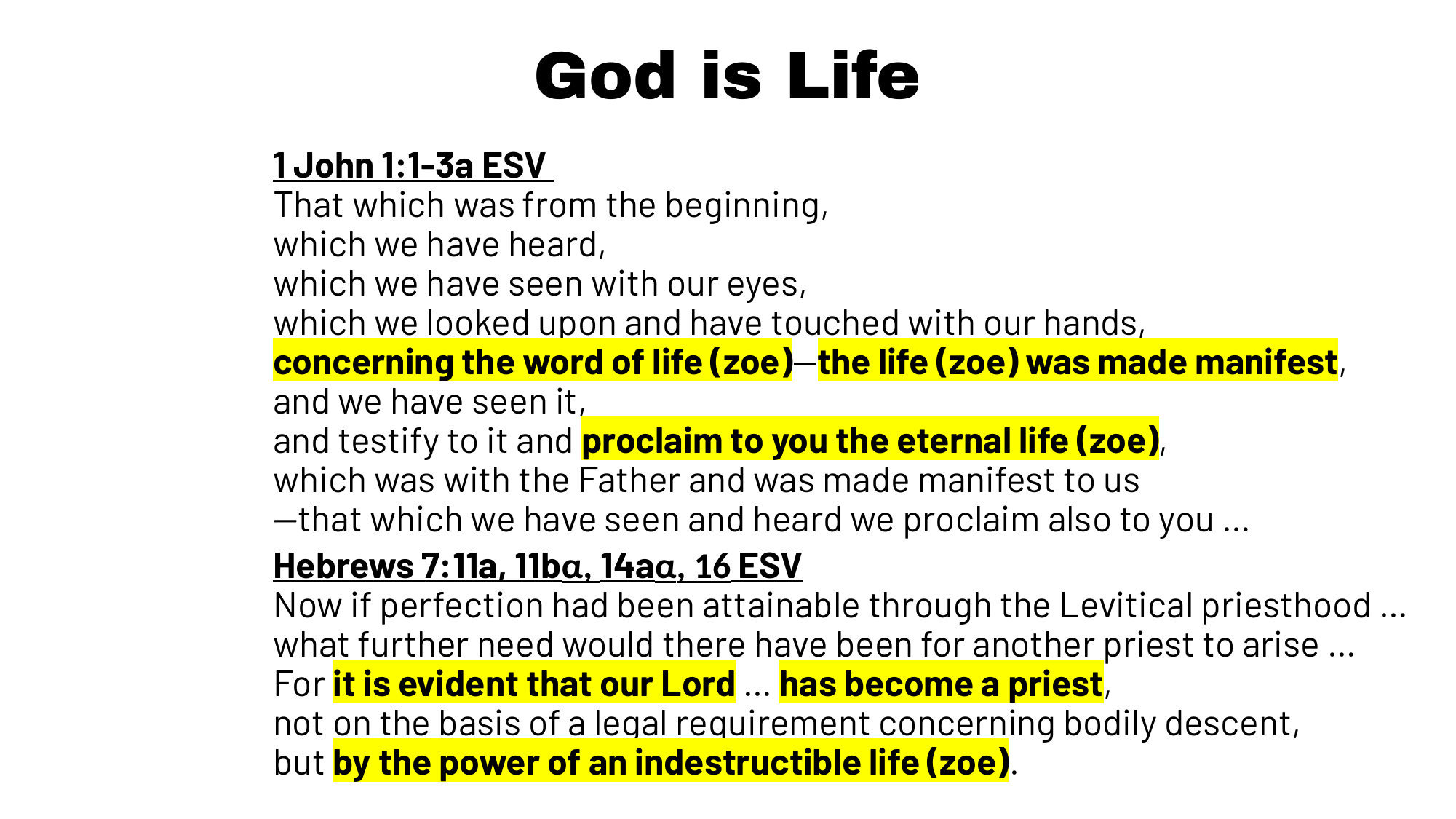

# God is Life
1 John 1:1-3a ESV
That which was from the beginning,
which we have heard,
which we have seen with our eyes,
which we looked upon and have touched with our hands,
concerning the word of life (zoe)—the life (zoe) was made manifest,
and we have seen it,
and testify to it and proclaim to you the eternal life (zoe),
which was with the Father and was made manifest to us
—that which we have seen and heard we proclaim also to you …
Hebrews 7:11a, 11bα, 14aα, 16 ESV
Now if perfection had been attainable through the Levitical priesthood …
what further need would there have been for another priest to arise …
For it is evident that our Lord … has become a priest,
not on the basis of a legal requirement concerning bodily descent,
but by the power of an indestructible life (zoe).